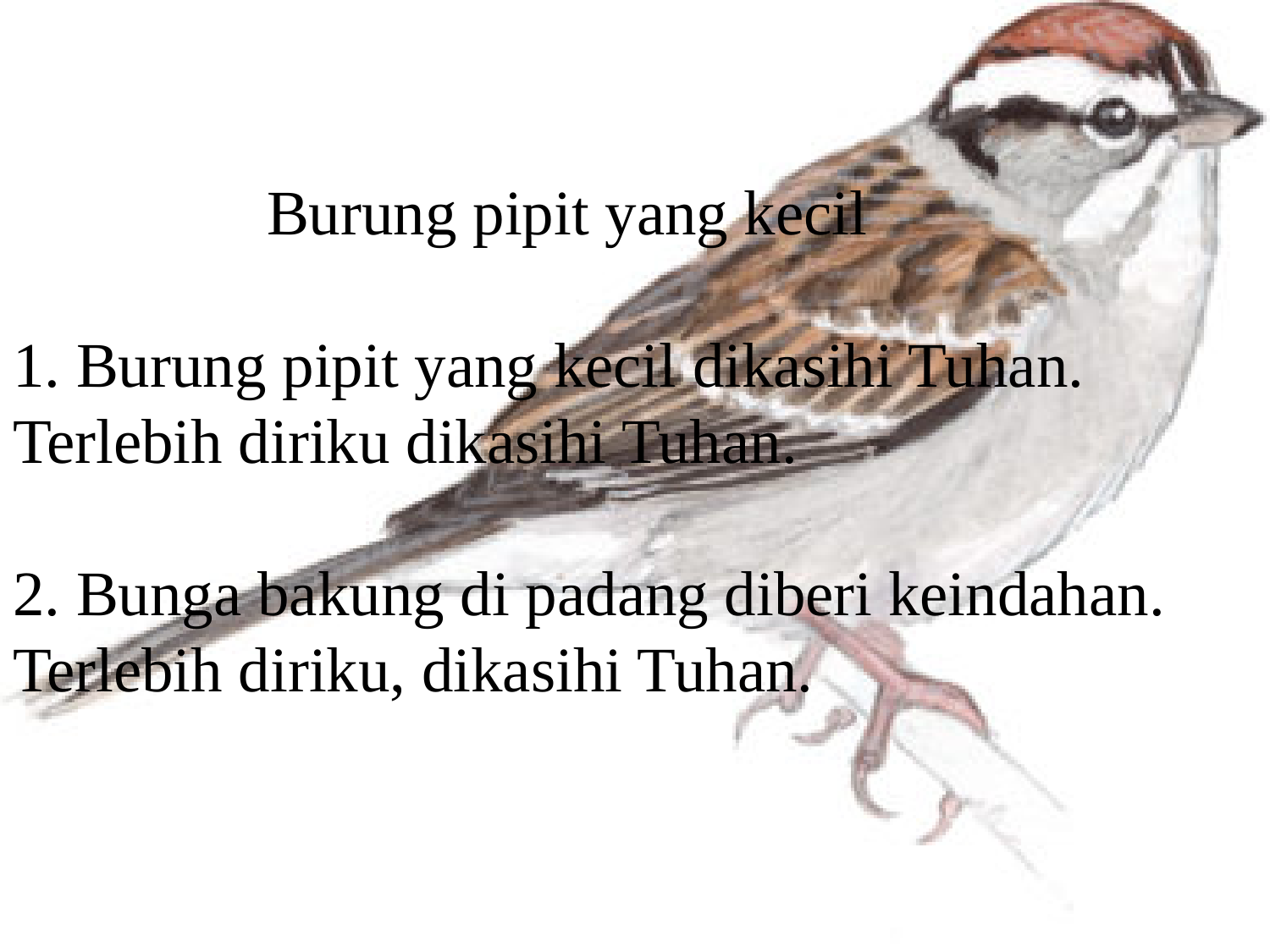

# Burung pipit yang kecil 1. Burung pipit yang kecil dikasihi Tuhan. Terlebih diriku dikasihi Tuhan. 2. Bunga bakung di padang diberi keindahan. Terlebih diriku, dikasihi Tuhan.